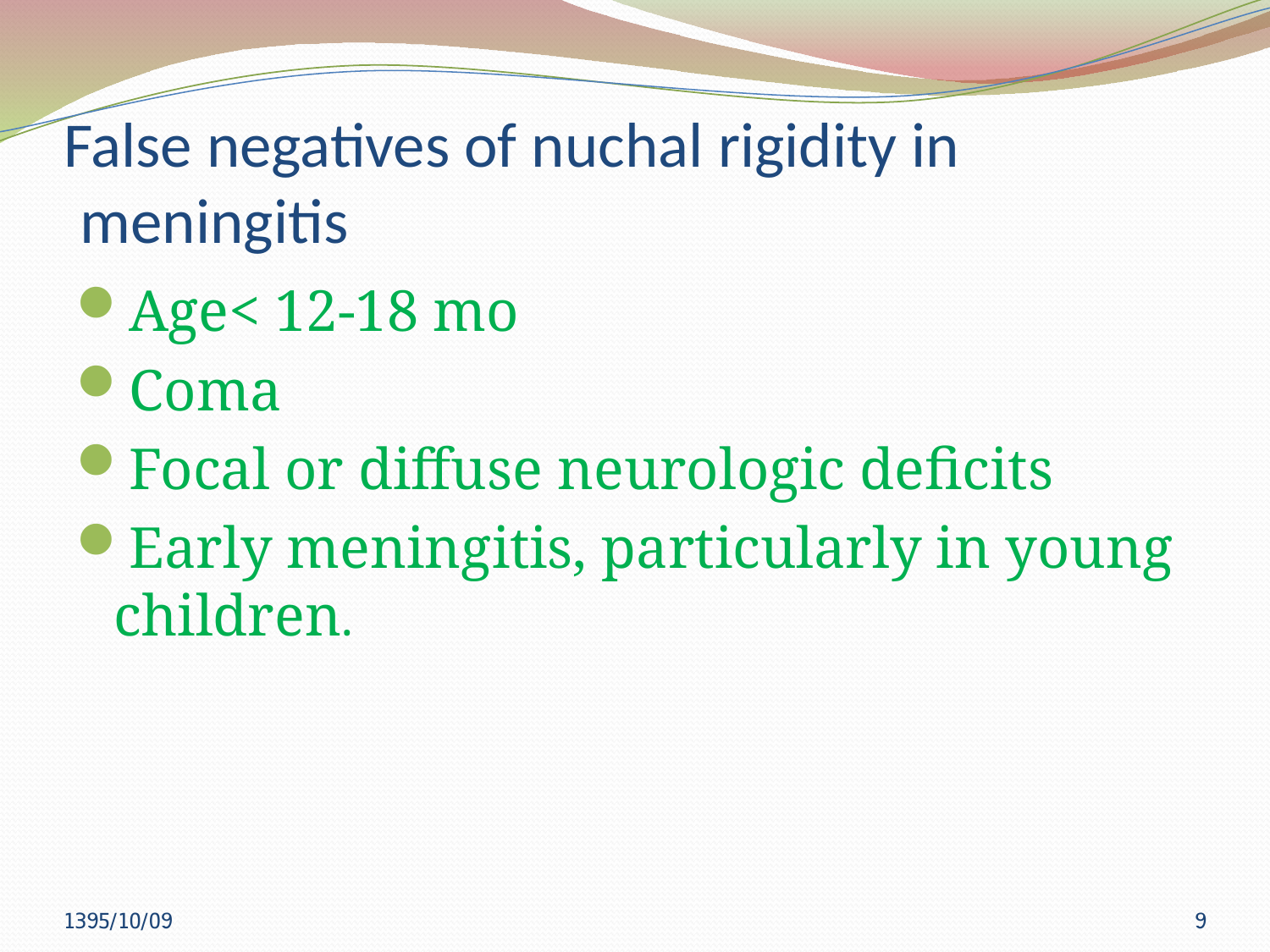

# False negatives of nuchal rigidity in meningitis
Age< 12-18 mo
Coma
Focal or diffuse neurologic deficits
Early meningitis, particularly in young children.
1395/10/09
9